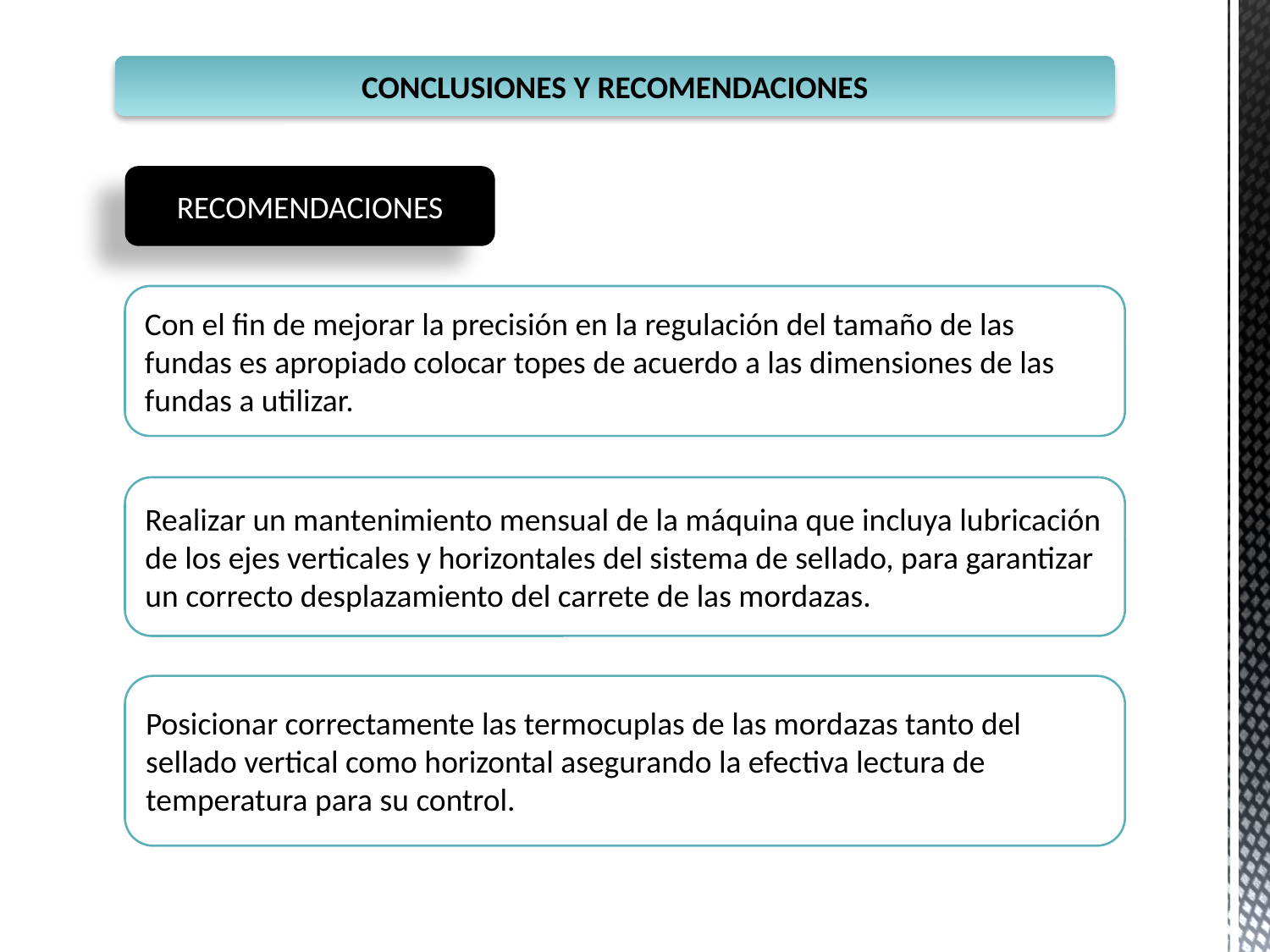

CONCLUSIONES Y RECOMENDACIONES
RECOMENDACIONES
Con el fin de mejorar la precisión en la regulación del tamaño de las fundas es apropiado colocar topes de acuerdo a las dimensiones de las fundas a utilizar.
Realizar un mantenimiento mensual de la máquina que incluya lubricación de los ejes verticales y horizontales del sistema de sellado, para garantizar un correcto desplazamiento del carrete de las mordazas.
Posicionar correctamente las termocuplas de las mordazas tanto del sellado vertical como horizontal asegurando la efectiva lectura de temperatura para su control.